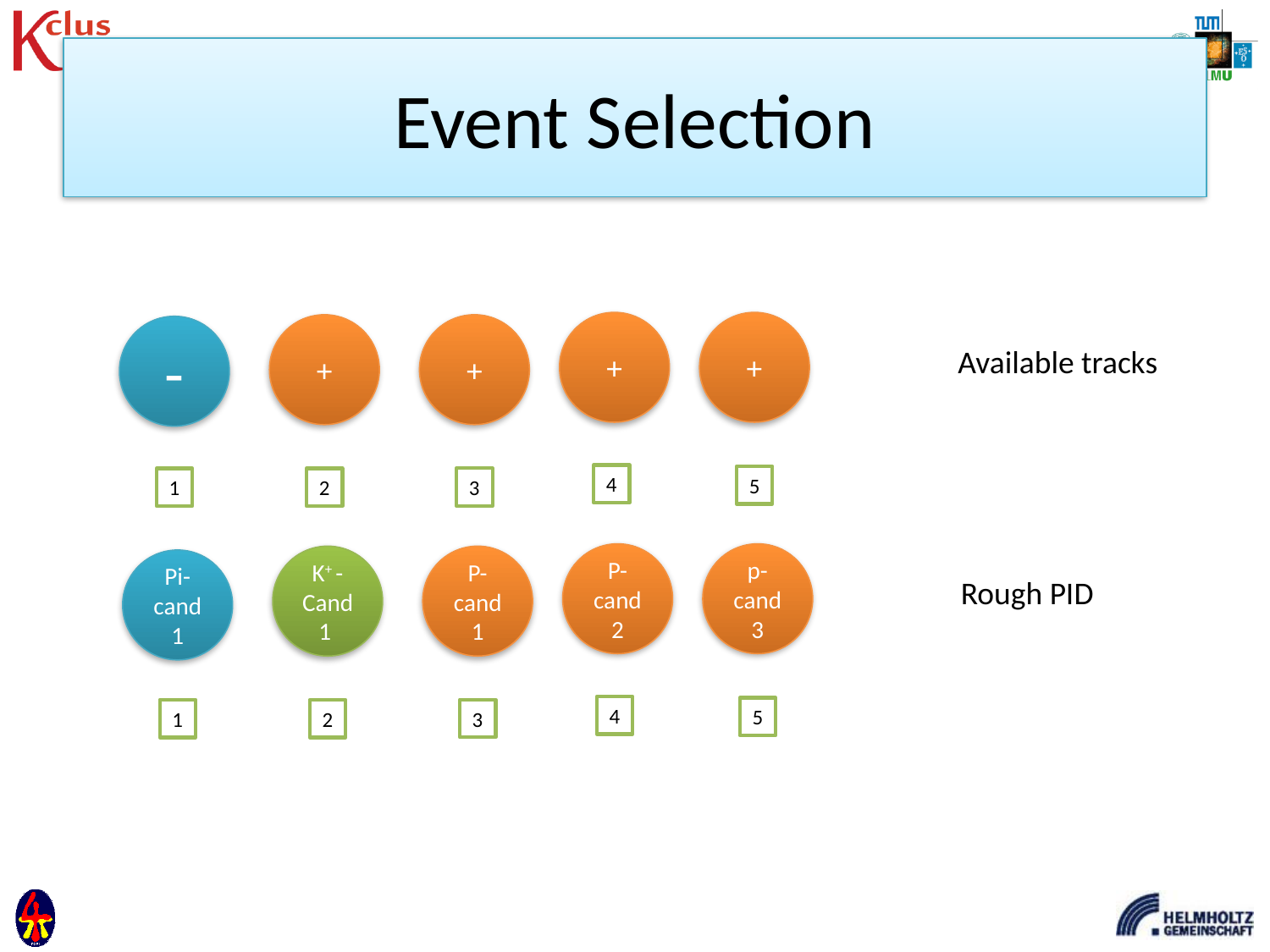

# Event Selection
+
+
+
+
-
Available tracks
4
5
3
1
2
P-cand
2
p-cand
3
K+ -
Cand
1
P-cand 1
Pi-cand
1
Rough PID
4
5
3
1
2